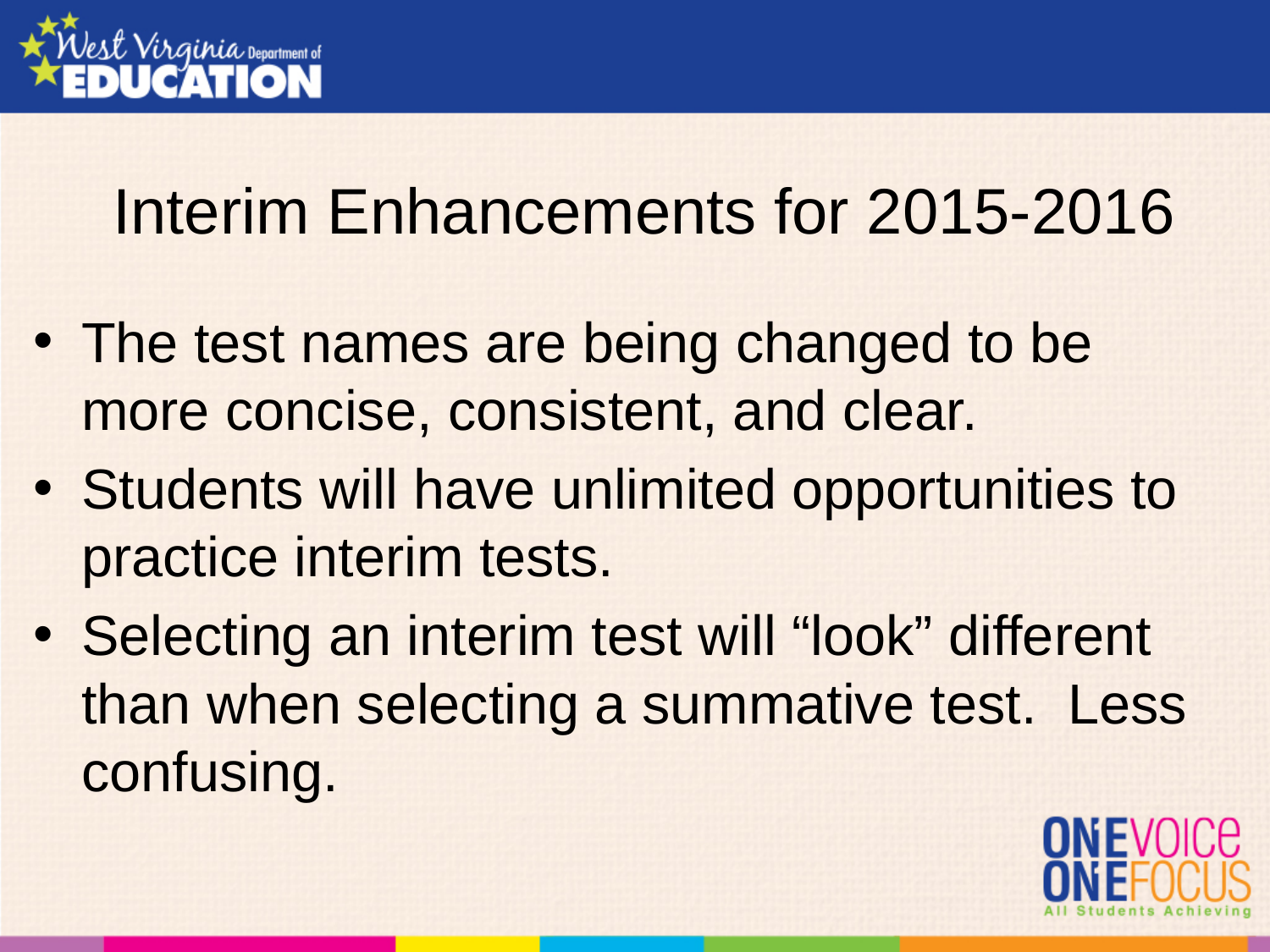

# Interim Enhancements for 2015-2016
The test names are being changed to be more concise, consistent, and clear.
Students will have unlimited opportunities to practice interim tests.
Selecting an interim test will “look” different than when selecting a summative test.  Less confusing.